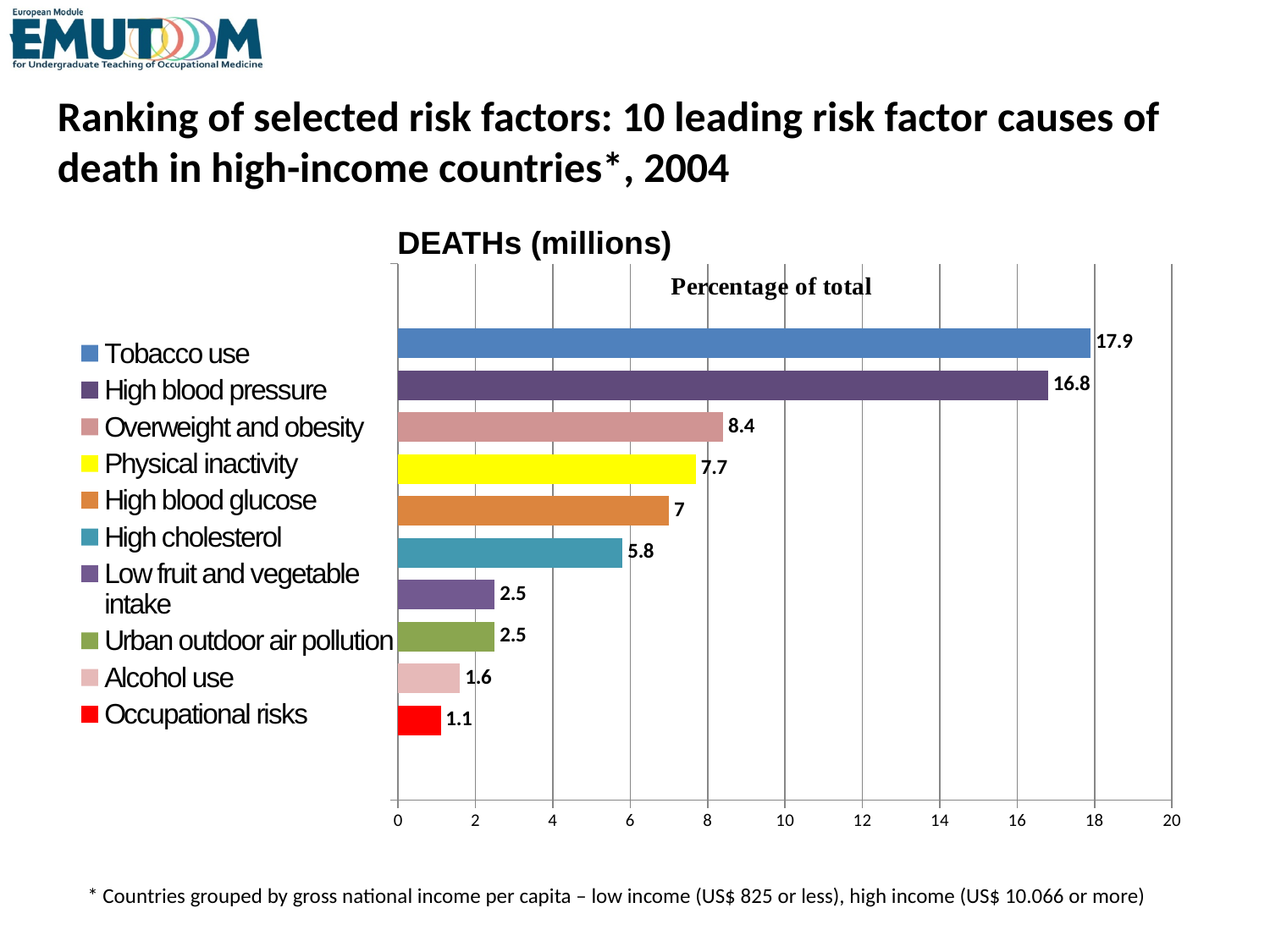

Ranking of selected risk factors: 10 leading risk factor causes of death in high-income countries*, 2004
DEATHs (millions)

### Chart

| Category |  |  |  |  |  |  |  |  |  |  |
|---|---|---|---|---|---|---|---|---|---|---|
* Countries grouped by gross national income per capita – low income (US$ 825 or less), high income (US$ 10.066 or more)